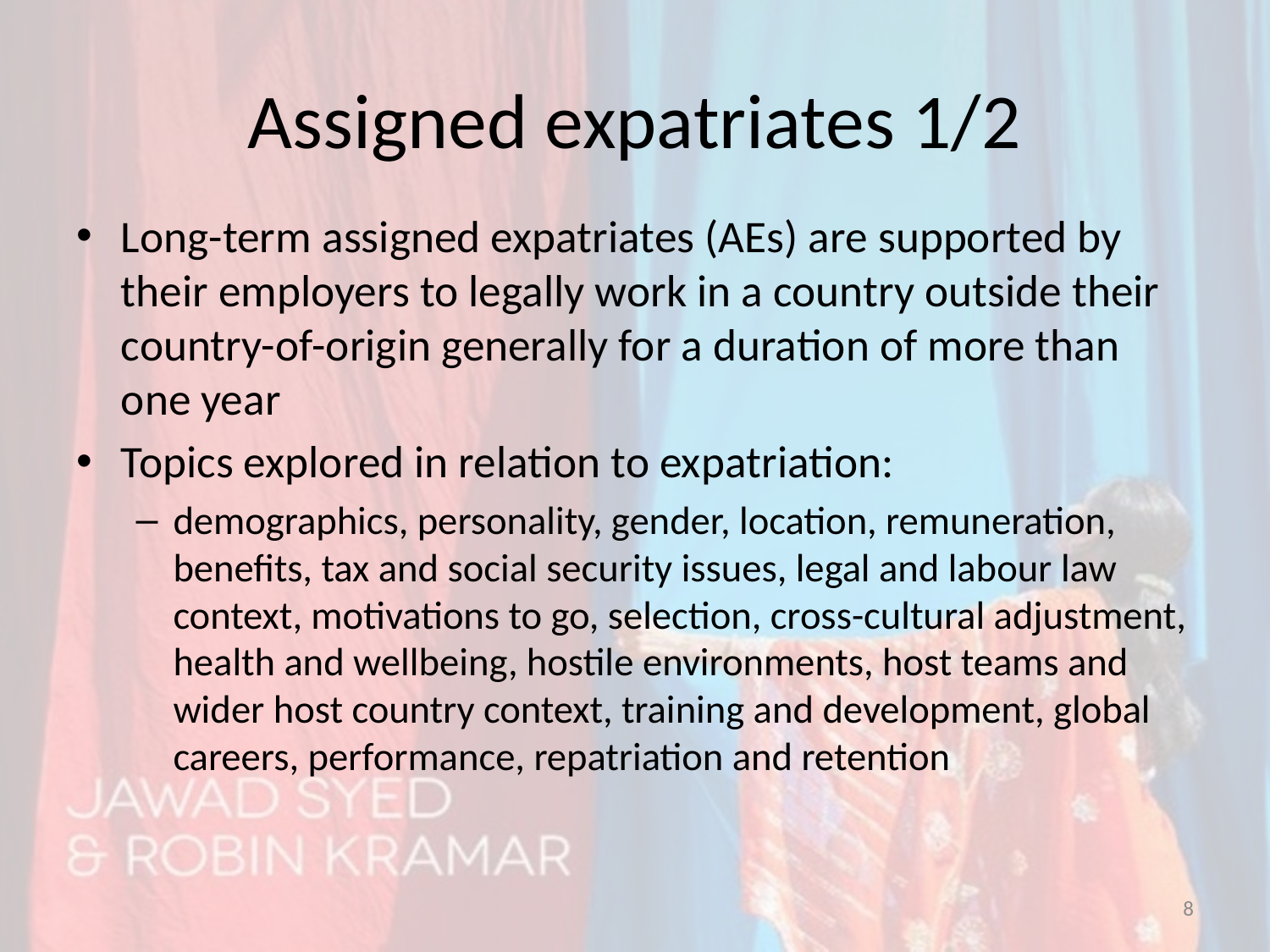

# Assigned expatriates 1/2
Long-term assigned expatriates (AEs) are supported by their employers to legally work in a country outside their country-of-origin generally for a duration of more than one year
Topics explored in relation to expatriation:
demographics, personality, gender, location, remuneration, benefits, tax and social security issues, legal and labour law context, motivations to go, selection, cross-cultural adjustment, health and wellbeing, hostile environments, host teams and wider host country context, training and development, global careers, performance, repatriation and retention
8